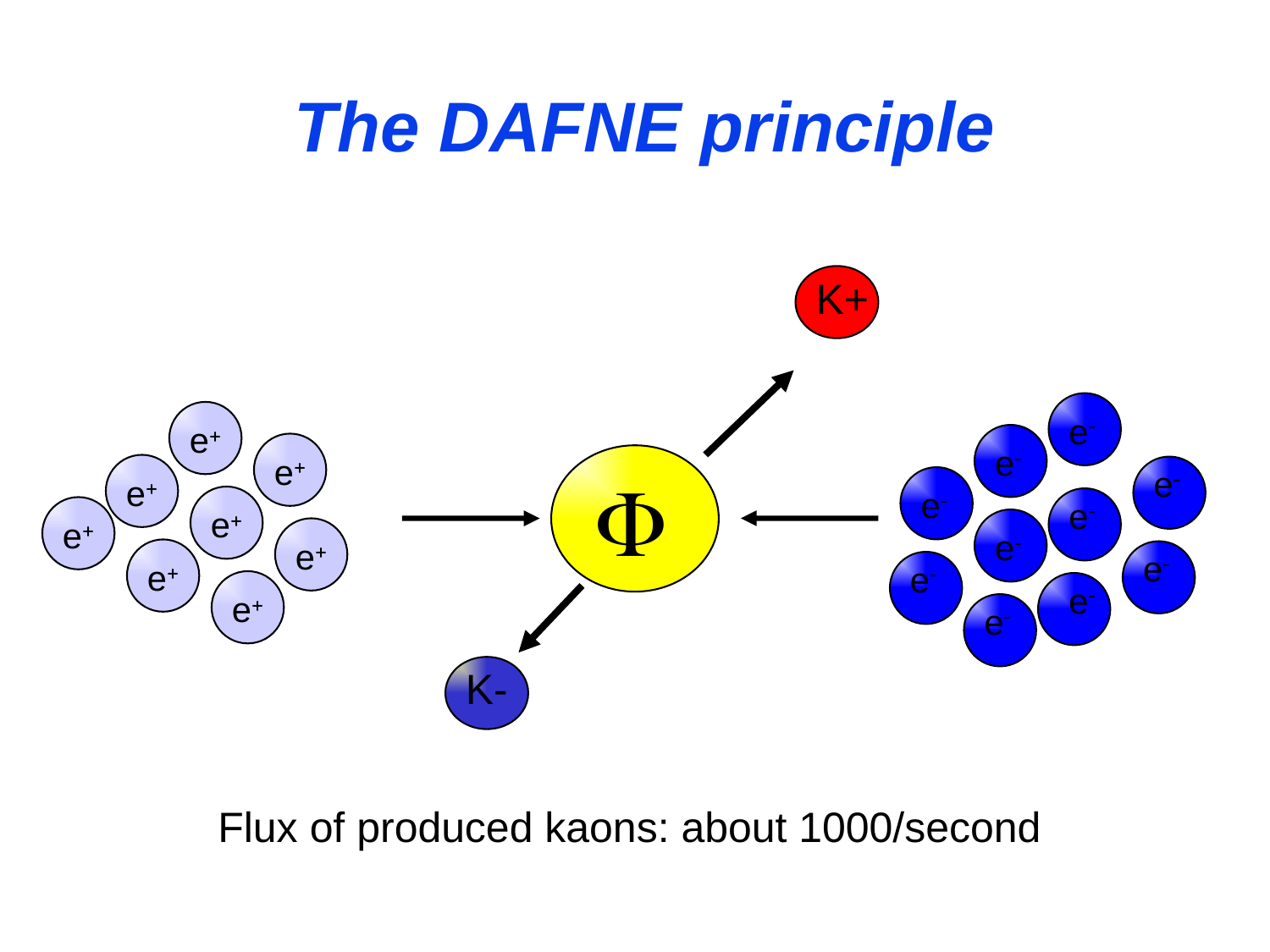

The DAFNE principle
#

K+

e−
e+
e−
e+

Φ
e−
e+
e−
e−
e+
e+

e−
e+
e−
e+
e−
e−
e+

e−
K-

Flux of produced kaons: about 1000/second